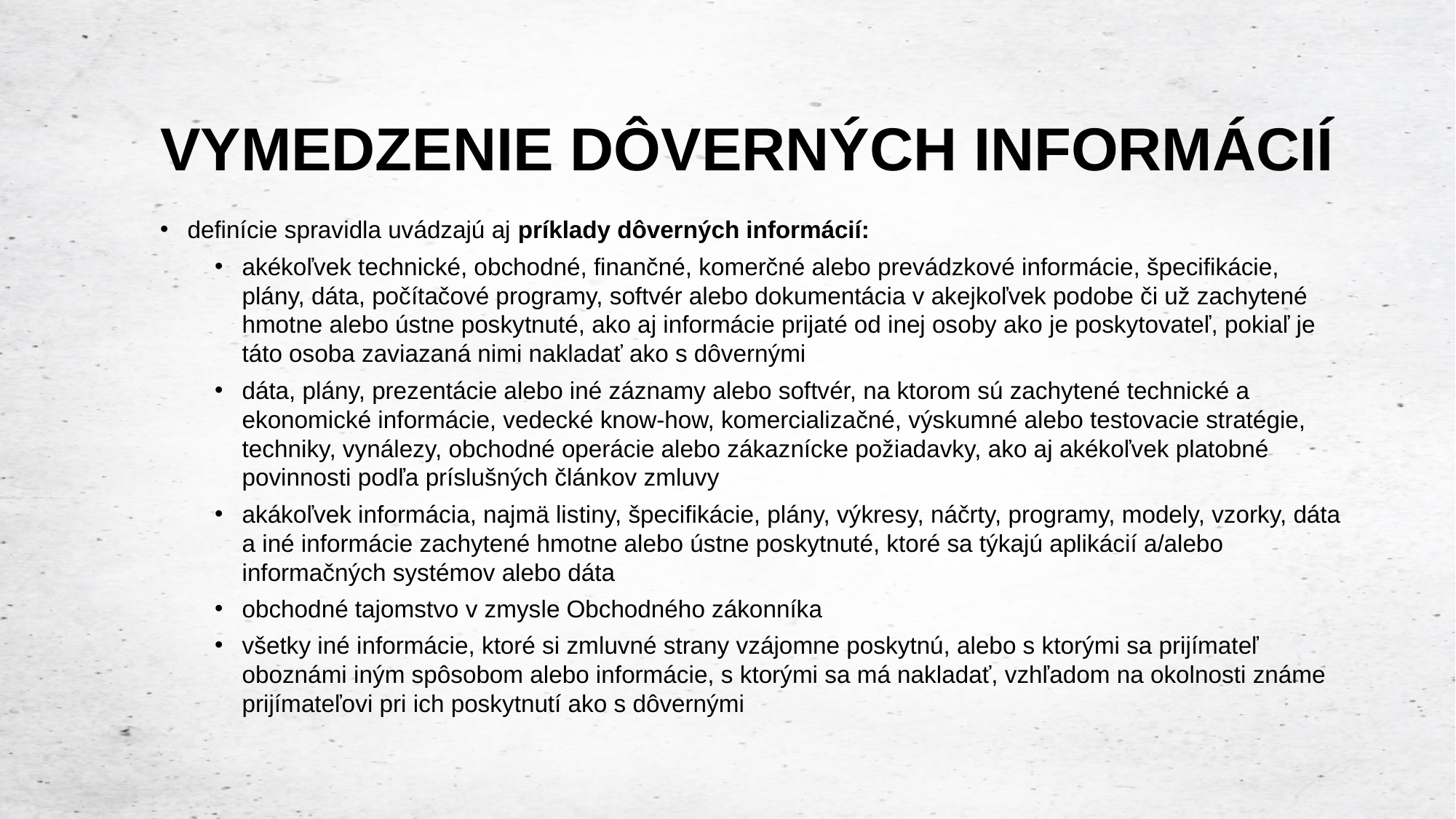

# VYMEDZENIE DÔVERNÝCH INFORMÁCIÍ
definície spravidla uvádzajú aj príklady dôverných informácií:
akékoľvek technické, obchodné, finančné, komerčné alebo prevádzkové informácie, špecifikácie, plány, dáta, počítačové programy, softvér alebo dokumentácia v akejkoľvek podobe či už zachytené hmotne alebo ústne poskytnuté, ako aj informácie prijaté od inej osoby ako je poskytovateľ, pokiaľ je táto osoba zaviazaná nimi nakladať ako s dôvernými
dáta, plány, prezentácie alebo iné záznamy alebo softvér, na ktorom sú zachytené technické a ekonomické informácie, vedecké know-how, komercializačné, výskumné alebo testovacie stratégie, techniky, vynálezy, obchodné operácie alebo zákaznícke požiadavky, ako aj akékoľvek platobné povinnosti podľa príslušných článkov zmluvy
akákoľvek informácia, najmä listiny, špecifikácie, plány, výkresy, náčrty, programy, modely, vzorky, dáta a iné informácie zachytené hmotne alebo ústne poskytnuté, ktoré sa týkajú aplikácií a/alebo informačných systémov alebo dáta
obchodné tajomstvo v zmysle Obchodného zákonníka
všetky iné informácie, ktoré si zmluvné strany vzájomne poskytnú, alebo s ktorými sa prijímateľ oboznámi iným spôsobom alebo informácie, s ktorými sa má nakladať, vzhľadom na okolnosti známe prijímateľovi pri ich poskytnutí ako s dôvernými